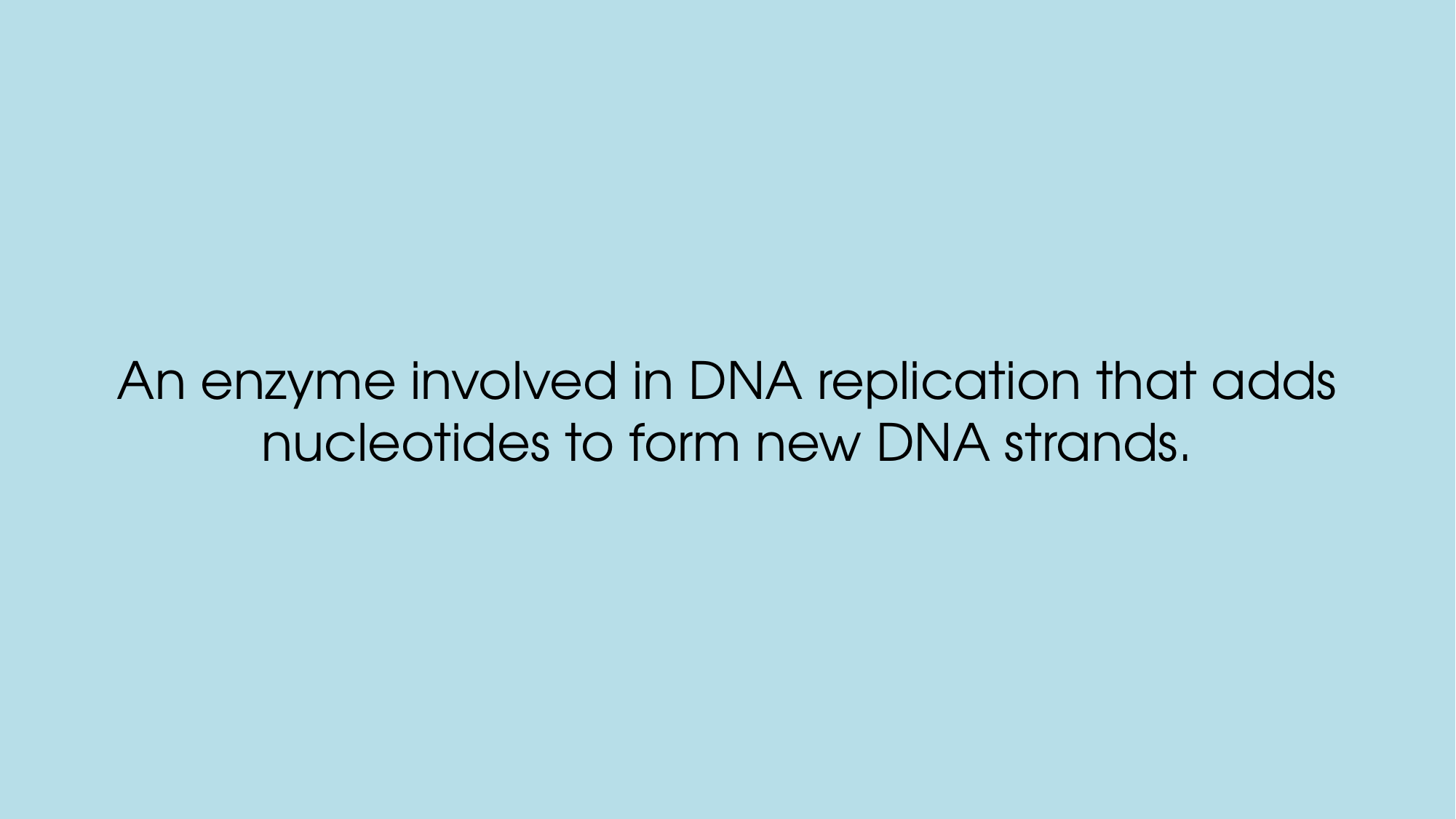

# An enzyme involved in DNA replication that adds nucleotides to form new DNA strands.